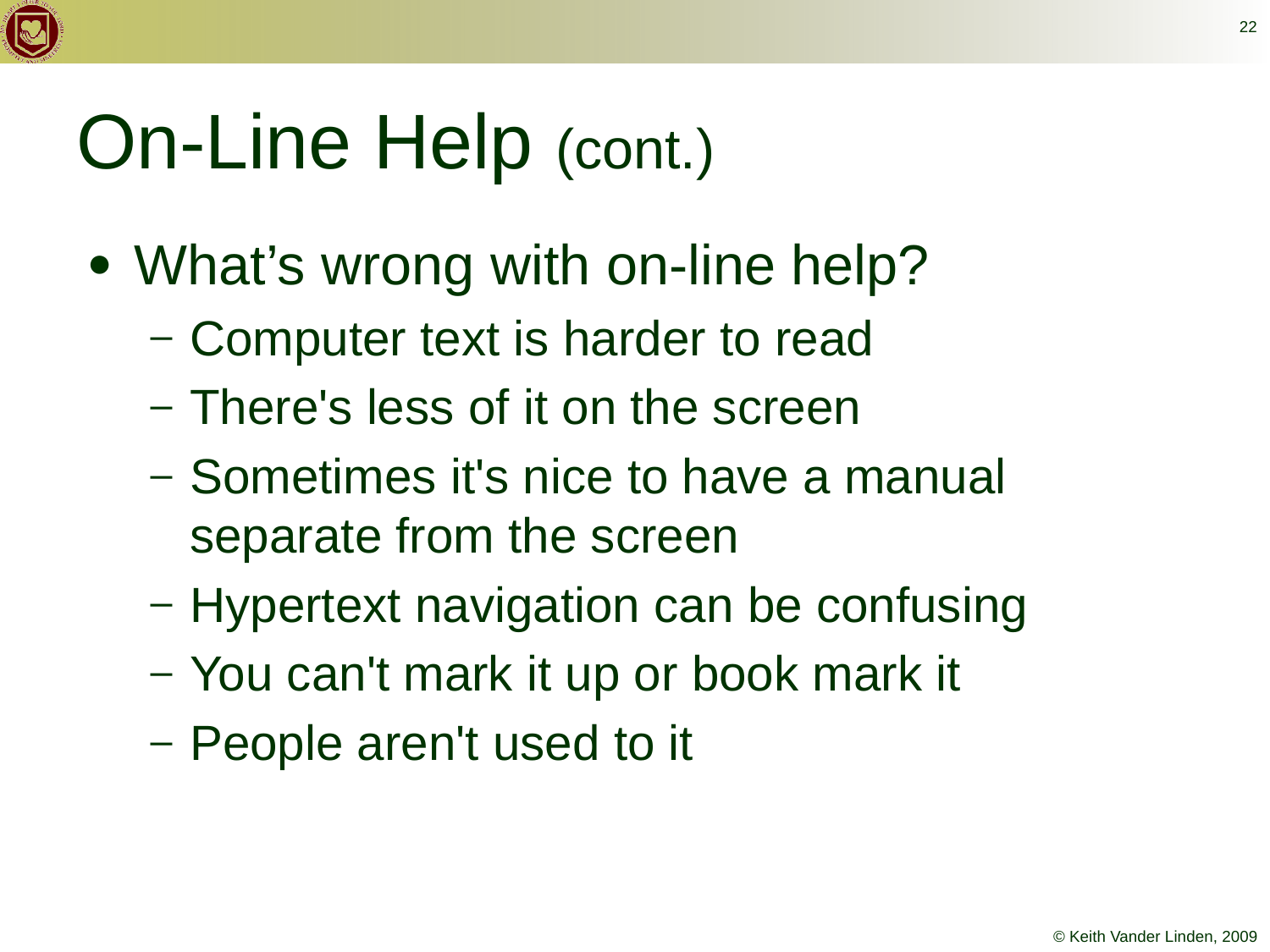

22
# On-Line Help (cont.)
What’s wrong with on-line help?
Computer text is harder to read
There's less of it on the screen
Sometimes it's nice to have a manual separate from the screen
Hypertext navigation can be confusing
You can't mark it up or book mark it
People aren't used to it